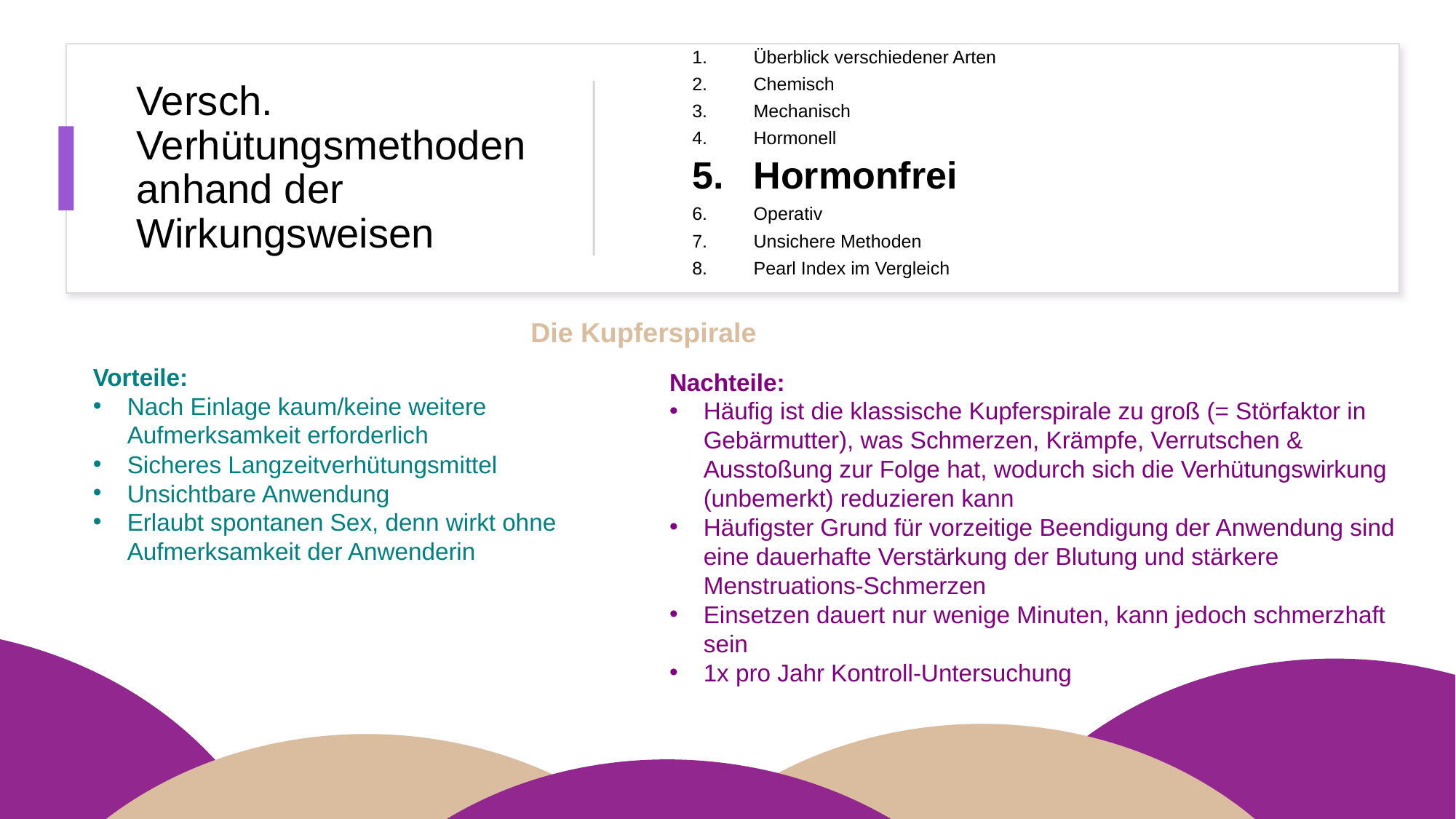

Überblick verschiedener Arten
Chemisch
Mechanisch
Hormonell
Hormonfrei
Operativ
Unsichere Methoden
Pearl Index im Vergleich
# Versch. Verhütungsmethoden anhand der Wirkungsweisen

Die Kupferspirale
Vorteile:
Nach Einlage kaum/keine weitere Aufmerksamkeit erforderlich
Sicheres Langzeitverhütungsmittel
Unsichtbare Anwendung
Erlaubt spontanen Sex, denn wirkt ohne Aufmerksamkeit der Anwenderin

Nachteile:
Häufig ist die klassische Kupferspirale zu groß (= Störfaktor in Gebärmutter), was Schmerzen, Krämpfe, Verrutschen & Ausstoßung zur Folge hat, wodurch sich die Verhütungswirkung (unbemerkt) reduzieren kann
Häufigster Grund für vorzeitige Beendigung der Anwendung sind eine dauerhafte Verstärkung der Blutung und stärkere Menstruations-Schmerzen
Einsetzen dauert nur wenige Minuten, kann jedoch schmerzhaft sein
1x pro Jahr Kontroll-Untersuchung

97